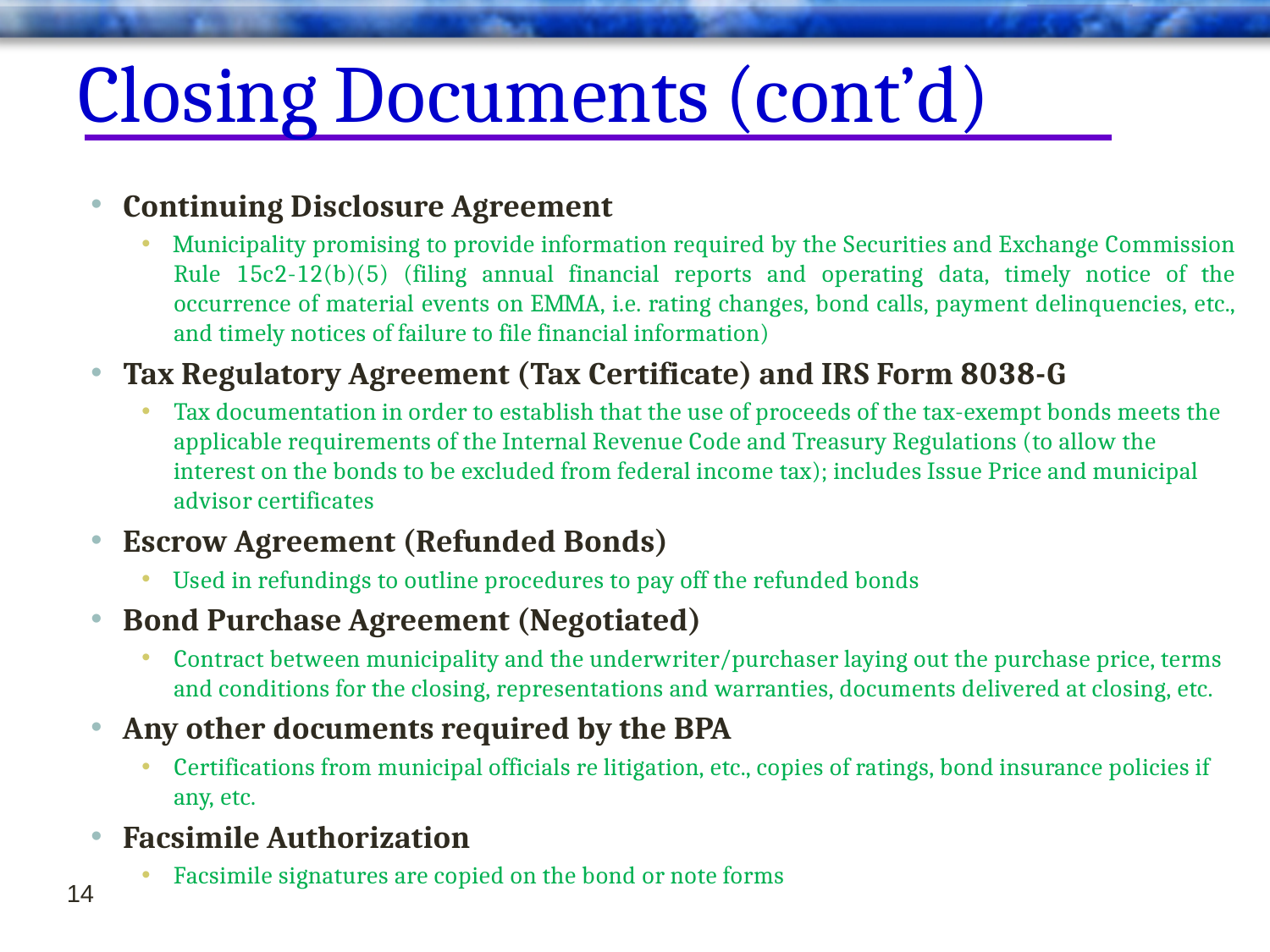

# Closing Documents (cont’d)

Continuing Disclosure Agreement
Municipality promising to provide information required by the Securities and Exchange Commission Rule 15c2-12(b)(5) (filing annual financial reports and operating data, timely notice of the occurrence of material events on EMMA, i.e. rating changes, bond calls, payment delinquencies, etc., and timely notices of failure to file financial information)
Tax Regulatory Agreement (Tax Certificate) and IRS Form 8038-G
Tax documentation in order to establish that the use of proceeds of the tax-exempt bonds meets the applicable requirements of the Internal Revenue Code and Treasury Regulations (to allow the interest on the bonds to be excluded from federal income tax); includes Issue Price and municipal advisor certificates
Escrow Agreement (Refunded Bonds)
Used in refundings to outline procedures to pay off the refunded bonds
Bond Purchase Agreement (Negotiated)
Contract between municipality and the underwriter/purchaser laying out the purchase price, terms and conditions for the closing, representations and warranties, documents delivered at closing, etc.
Any other documents required by the BPA
Certifications from municipal officials re litigation, etc., copies of ratings, bond insurance policies if any, etc.
Facsimile Authorization
Facsimile signatures are copied on the bond or note forms

14